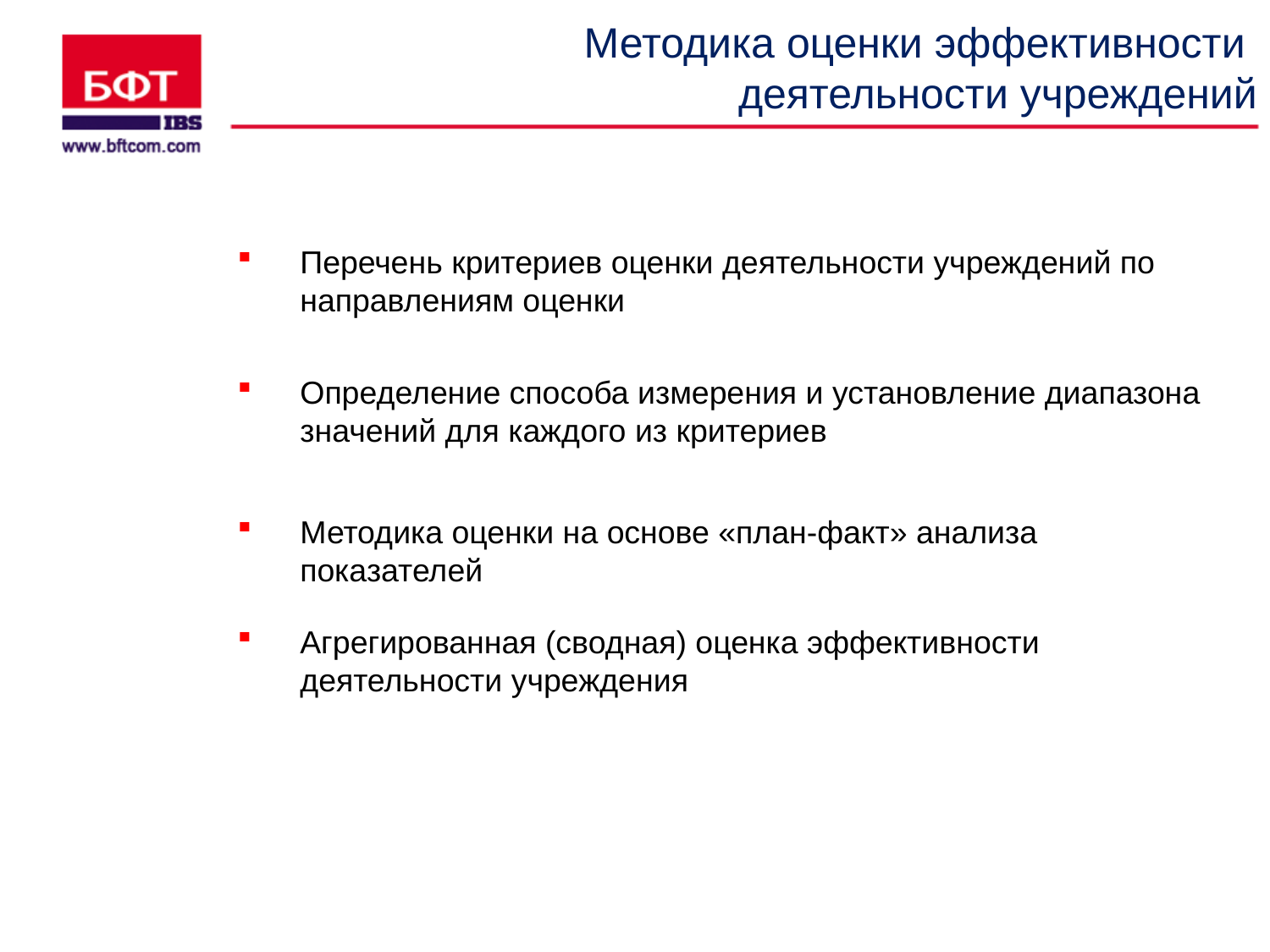

# Методика оценки эффективности деятельности учреждений
Перечень критериев оценки деятельности учреждений по направлениям оценки
Определение способа измерения и установление диапазона значений для каждого из критериев
Методика оценки на основе «план-факт» анализа показателей
Агрегированная (сводная) оценка эффективности деятельности учреждения